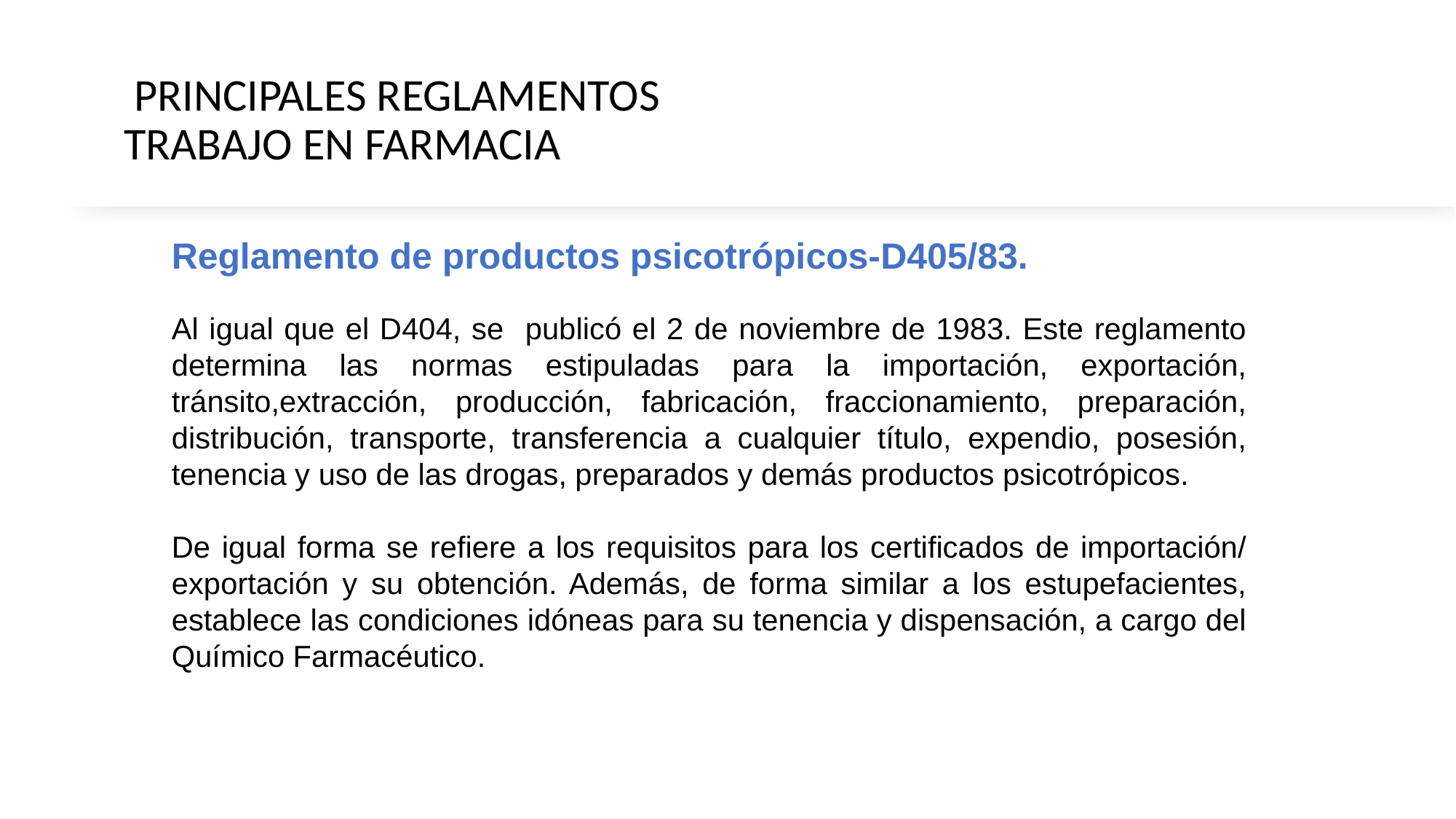

# PRINCIPALES REGLAMENTOS TRABAJO EN FARMACIA
Reglamento de productos psicotrópicos-D405/83.

Al igual que el D404, se  publicó el 2 de noviembre de 1983. Este reglamento determina las normas estipuladas para la importación, exportación, tránsito,extracción, producción, fabricación, fraccionamiento, preparación, distribución, transporte, transferencia a cualquier título, expendio, posesión, tenencia y uso de las drogas, preparados y demás productos psicotrópicos.

De igual forma se refiere a los requisitos para los certificados de importación/ exportación y su obtención. Además, de forma similar a los estupefacientes, establece las condiciones idóneas para su tenencia y dispensación, a cargo del Químico Farmacéutico.